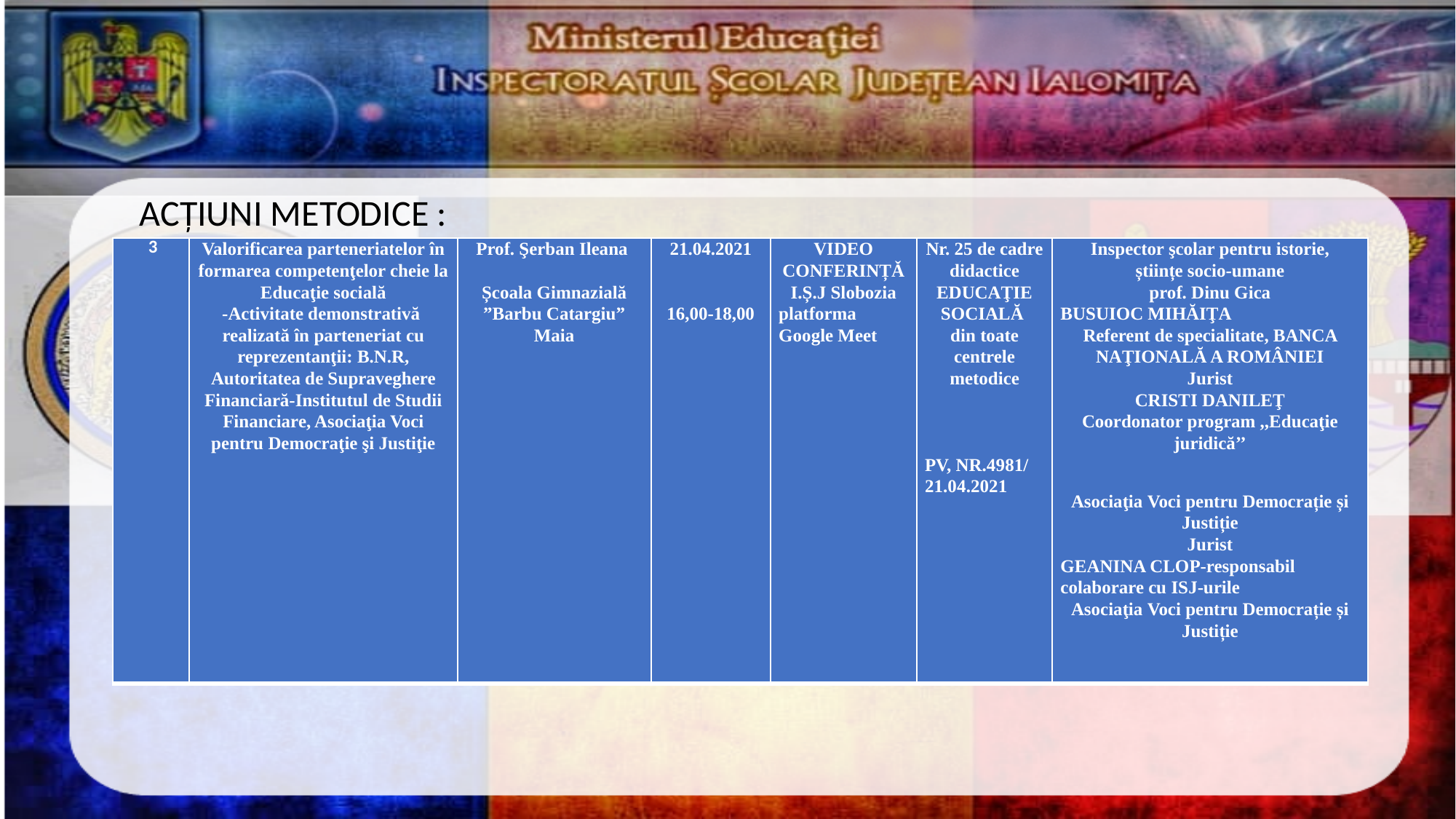

# ACȚIUNI METODICE :
| 3 | Valorificarea parteneriatelor în formarea competenţelor cheie la Educaţie socială -Activitate demonstrativă realizată în parteneriat cu reprezentanţii: B.N.R, Autoritatea de Supraveghere Financiară-Institutul de Studii Financiare, Asociaţia Voci pentru Democraţie şi Justiţie | Prof. Şerban Ileana   Școala Gimnazială ”Barbu Catargiu” Maia | 21.04.2021     16,00-18,00 | VIDEO CONFERINȚǍ I.Ș.J Slobozia platforma Google Meet | Nr. 25 de cadre didactice EDUCAŢIE SOCIALĂ din toate centrele metodice       PV, NR.4981/ 21.04.2021 | Inspector şcolar pentru istorie, științe socio-umane prof. Dinu Gica BUSUIOC MIHĂIŢA Referent de specialitate, BANCA NAŢIONALĂ A ROMÂNIEI Jurist CRISTI DANILEŢ Coordonator program ,,Educaţie juridică’’ Asociaţia Voci pentru Democrație și Justiție Jurist GEANINA CLOP-responsabil colaborare cu ISJ-urile Asociaţia Voci pentru Democrație și Justiție |
| --- | --- | --- | --- | --- | --- | --- |